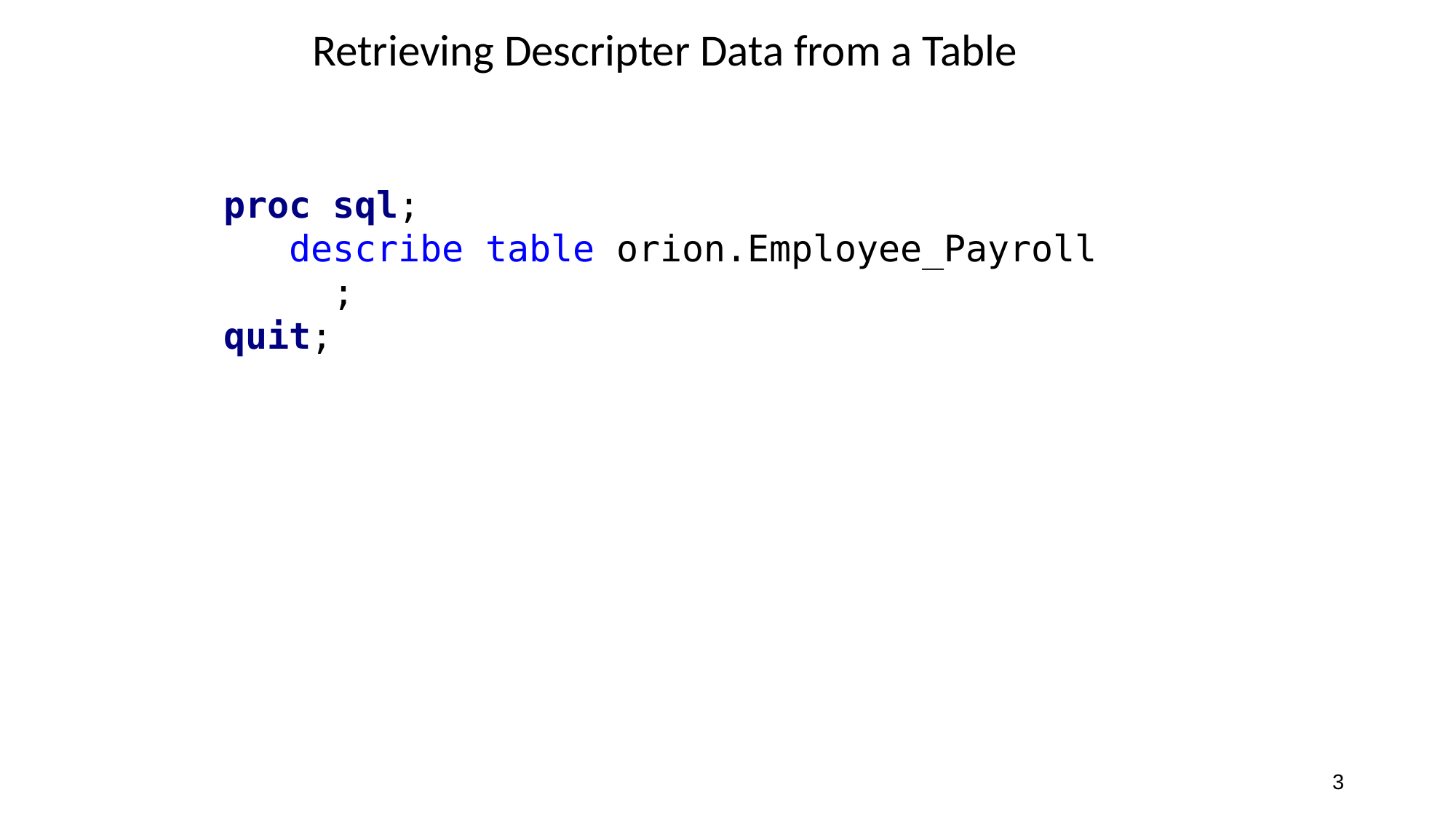

# Retrieving Descripter Data from a Table
proc sql;
   describe table orion.Employee_Payroll
	;
quit;
3